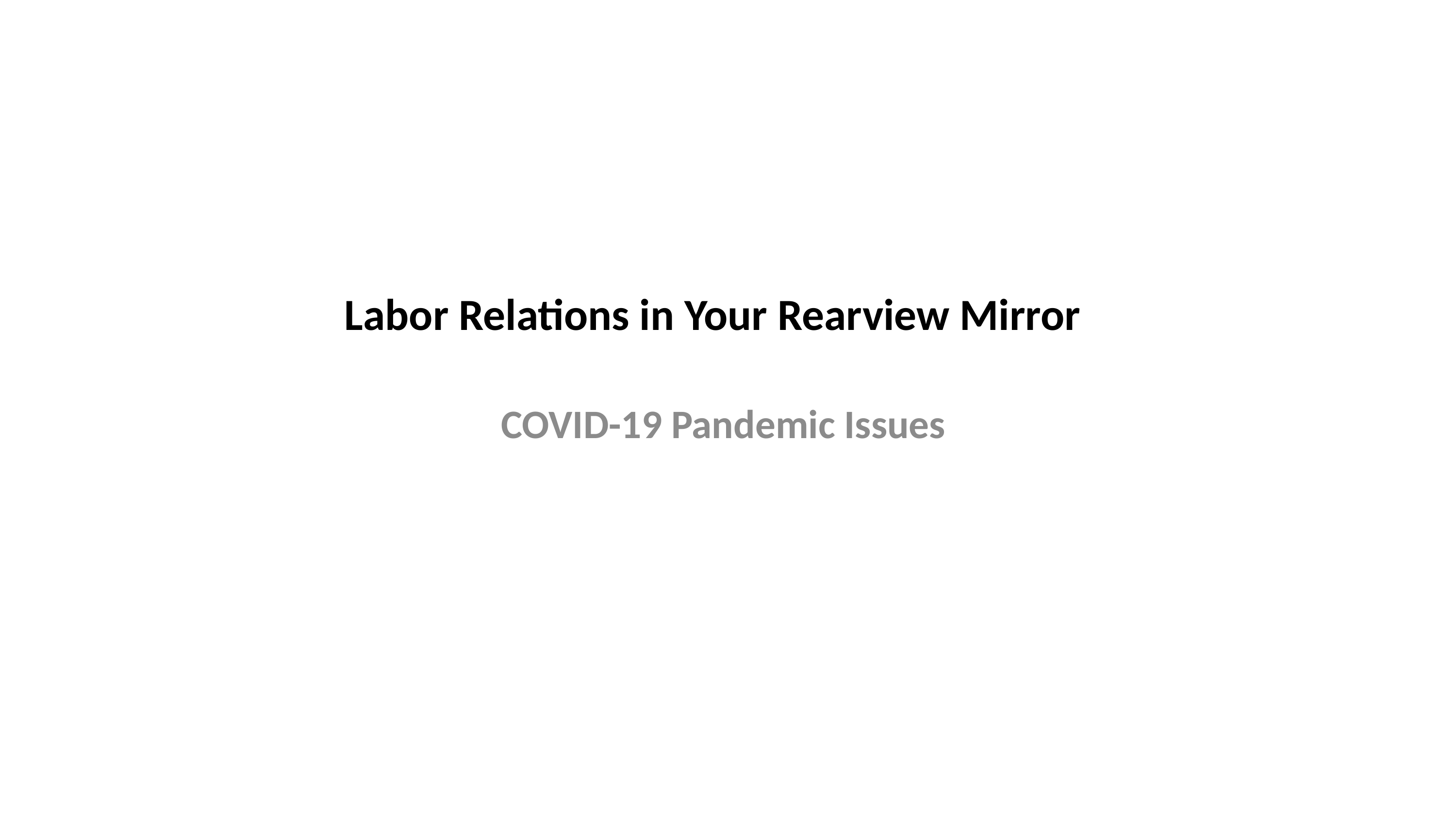

# Labor Relations in Your Rearview Mirror
COVID-19 Pandemic Issues